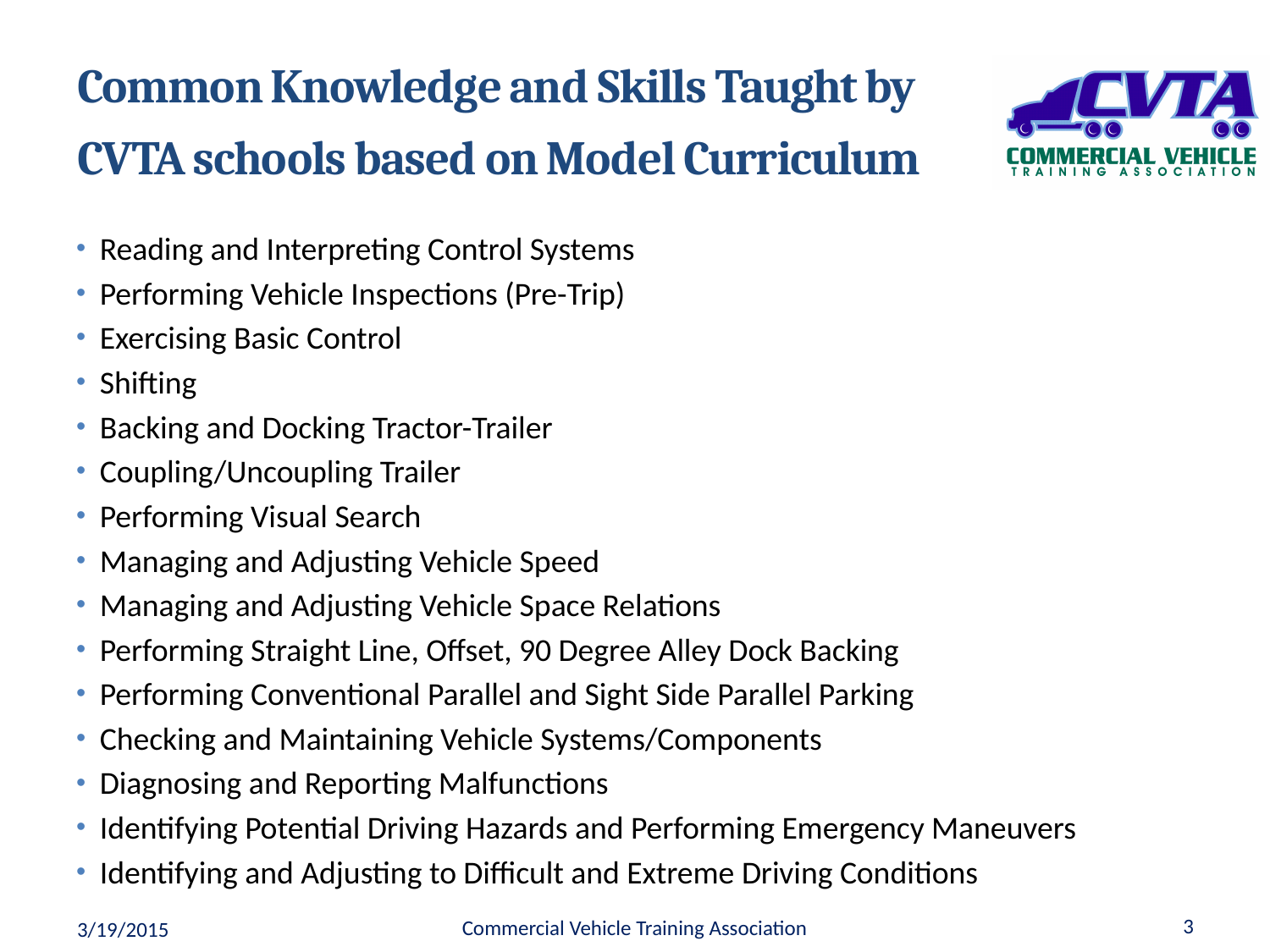

# Common Knowledge and Skills Taught by CVTA schools based on Model Curriculum
Reading and Interpreting Control Systems
Performing Vehicle Inspections (Pre-Trip)
Exercising Basic Control
Shifting
Backing and Docking Tractor-Trailer
Coupling/Uncoupling Trailer
Performing Visual Search
Managing and Adjusting Vehicle Speed
Managing and Adjusting Vehicle Space Relations
Performing Straight Line, Offset, 90 Degree Alley Dock Backing
Performing Conventional Parallel and Sight Side Parallel Parking
Checking and Maintaining Vehicle Systems/Components
Diagnosing and Reporting Malfunctions
Identifying Potential Driving Hazards and Performing Emergency Maneuvers
Identifying and Adjusting to Difficult and Extreme Driving Conditions

Commercial Vehicle Training Association
3
3/19/2015